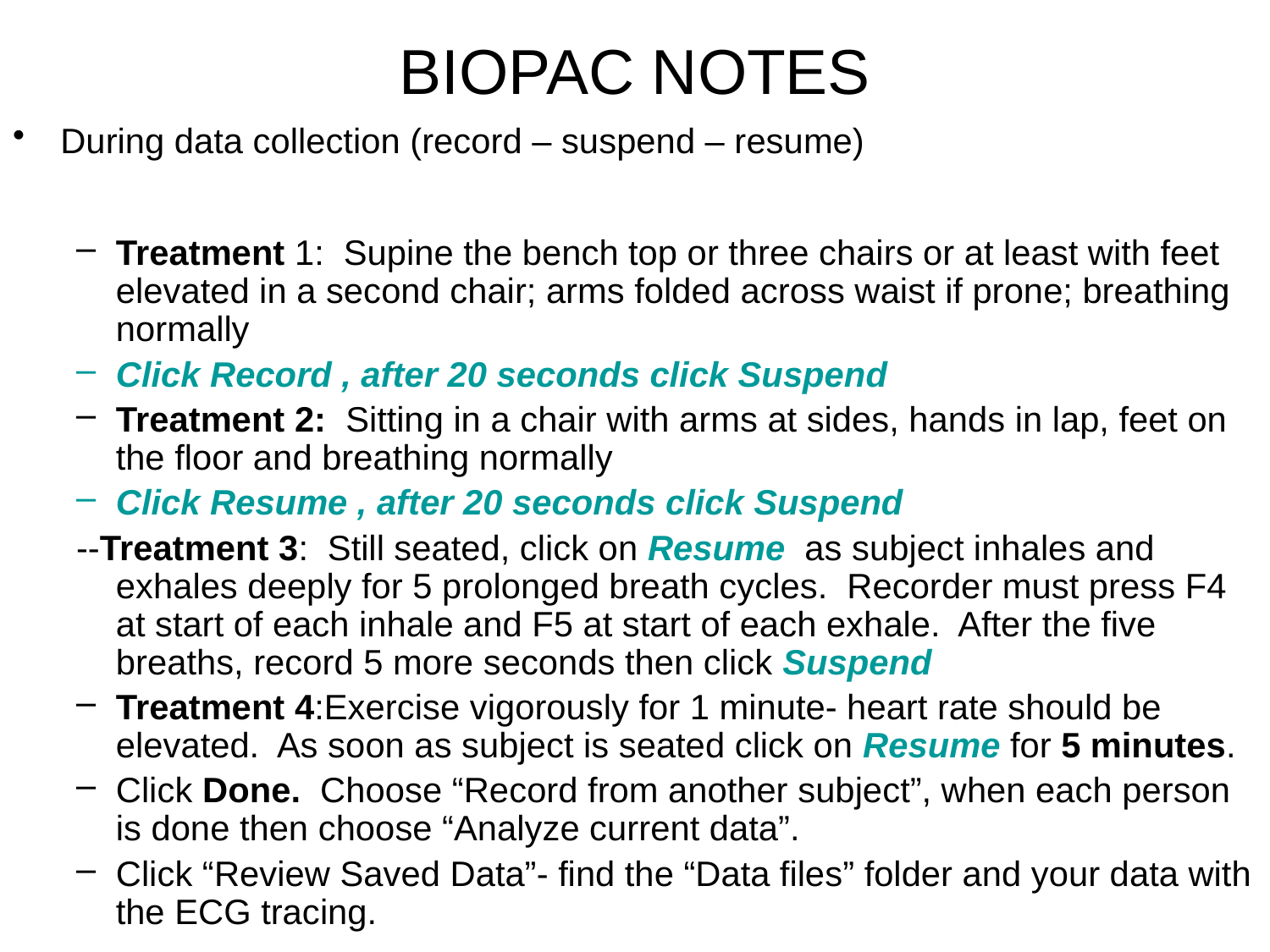

# BIOPAC NOTES
During data collection (record – suspend – resume)

Treatment 1:  Supine the bench top or three chairs or at least with feet elevated in a second chair; arms folded across waist if prone; breathing normally
Click Record , after 20 seconds click Suspend
Treatment 2:  Sitting in a chair with arms at sides, hands in lap, feet on the floor and breathing normally
Click Resume , after 20 seconds click Suspend
--Treatment 3:  Still seated, click on Resume  as subject inhales and exhales deeply for 5 prolonged breath cycles.  Recorder must press F4 at start of each inhale and F5 at start of each exhale.  After the five breaths, record 5 more seconds then click Suspend
Treatment 4:Exercise vigorously for 1 minute- heart rate should be elevated.  As soon as subject is seated click on Resume for 5 minutes.
Click Done.  Choose “Record from another subject”, when each person is done then choose “Analyze current data”.
Click “Review Saved Data”- find the “Data files” folder and your data with the ECG tracing.